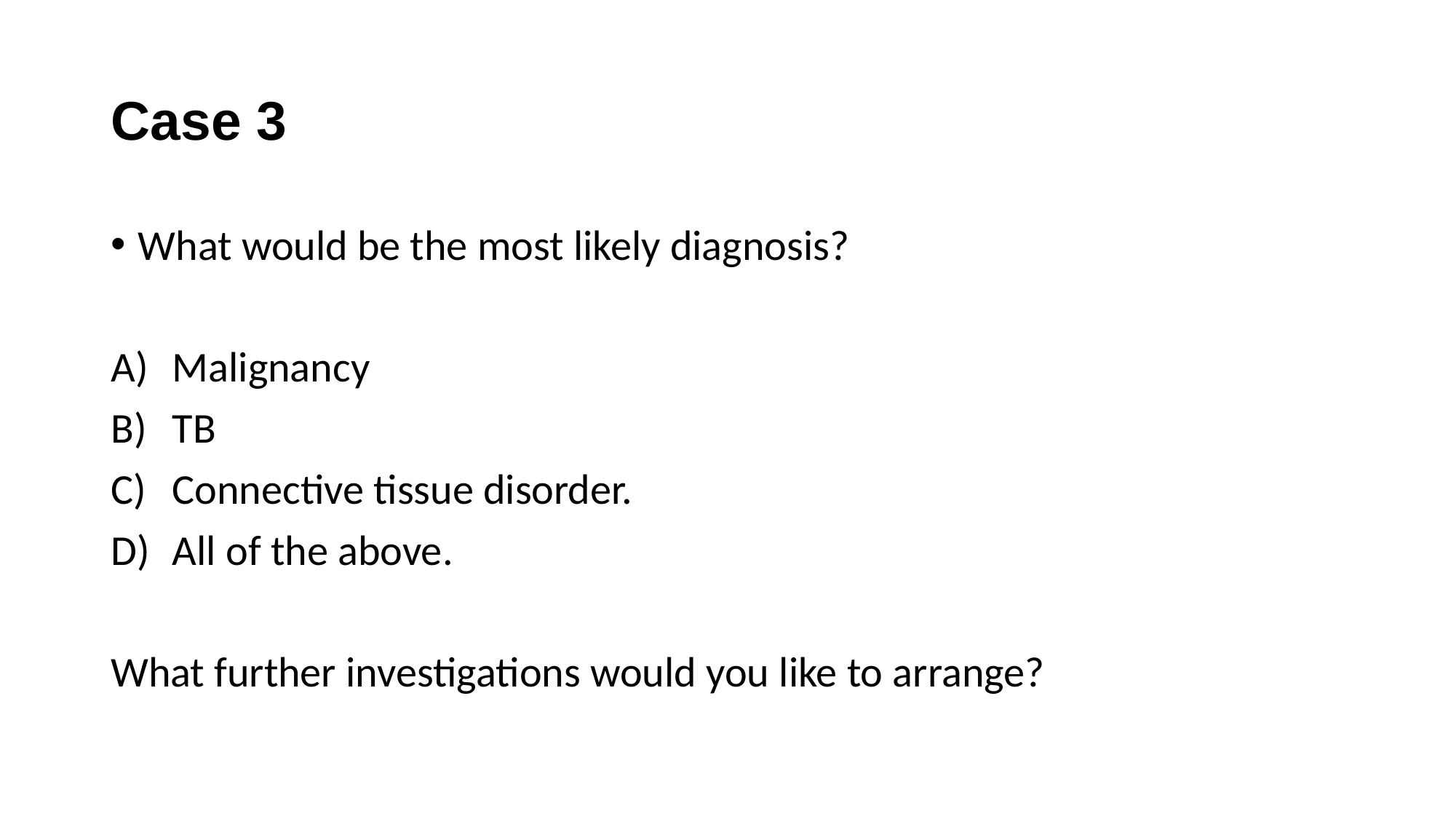

# Case 3
What would be the most likely diagnosis?

Malignancy
TB
Connective tissue disorder.
All of the above.

What further investigations would you like to arrange?